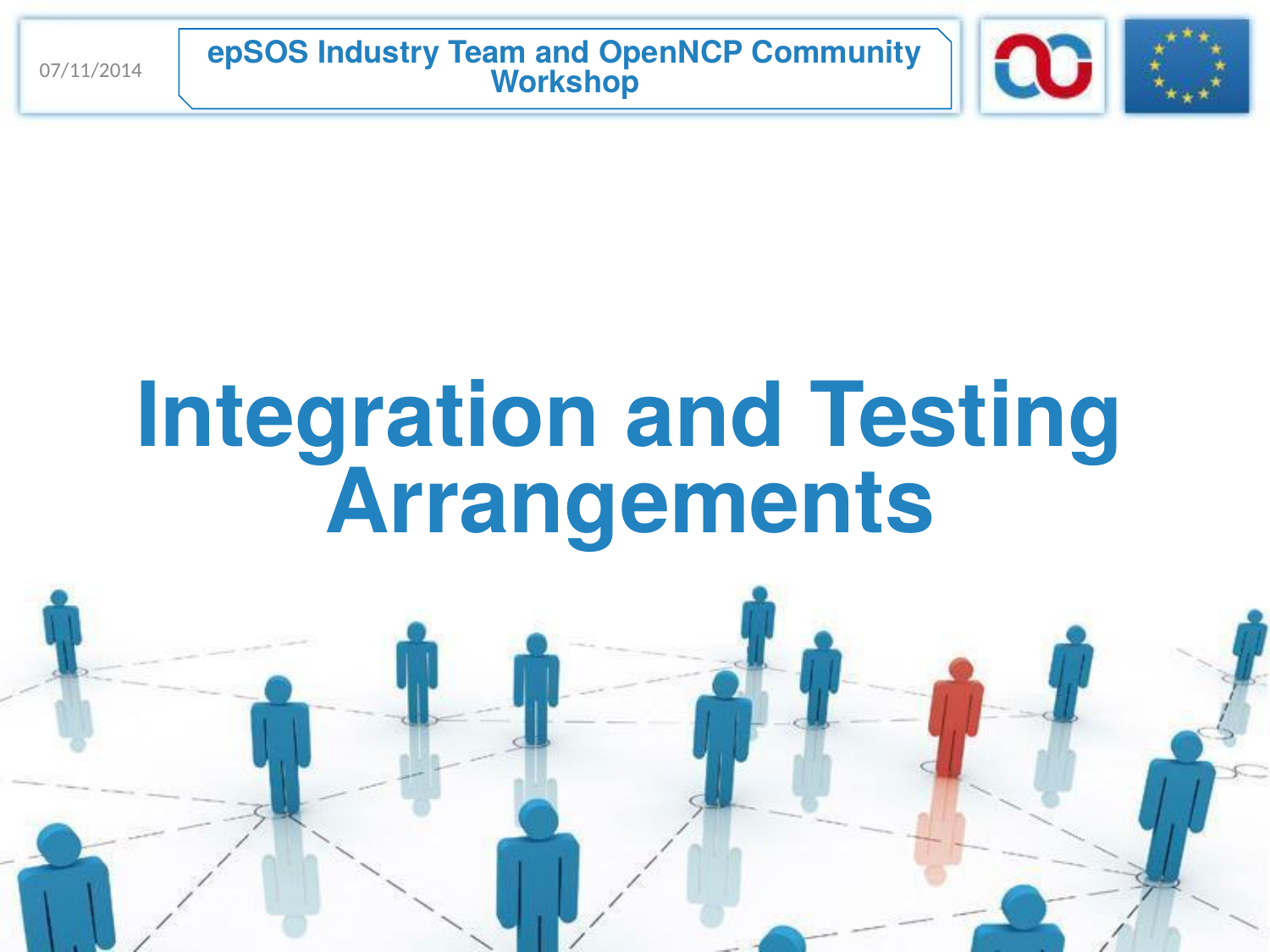

epSOS Industry Team and OpenNCP Community Workshop
07/11/2014

Integration and Testing Arrangements